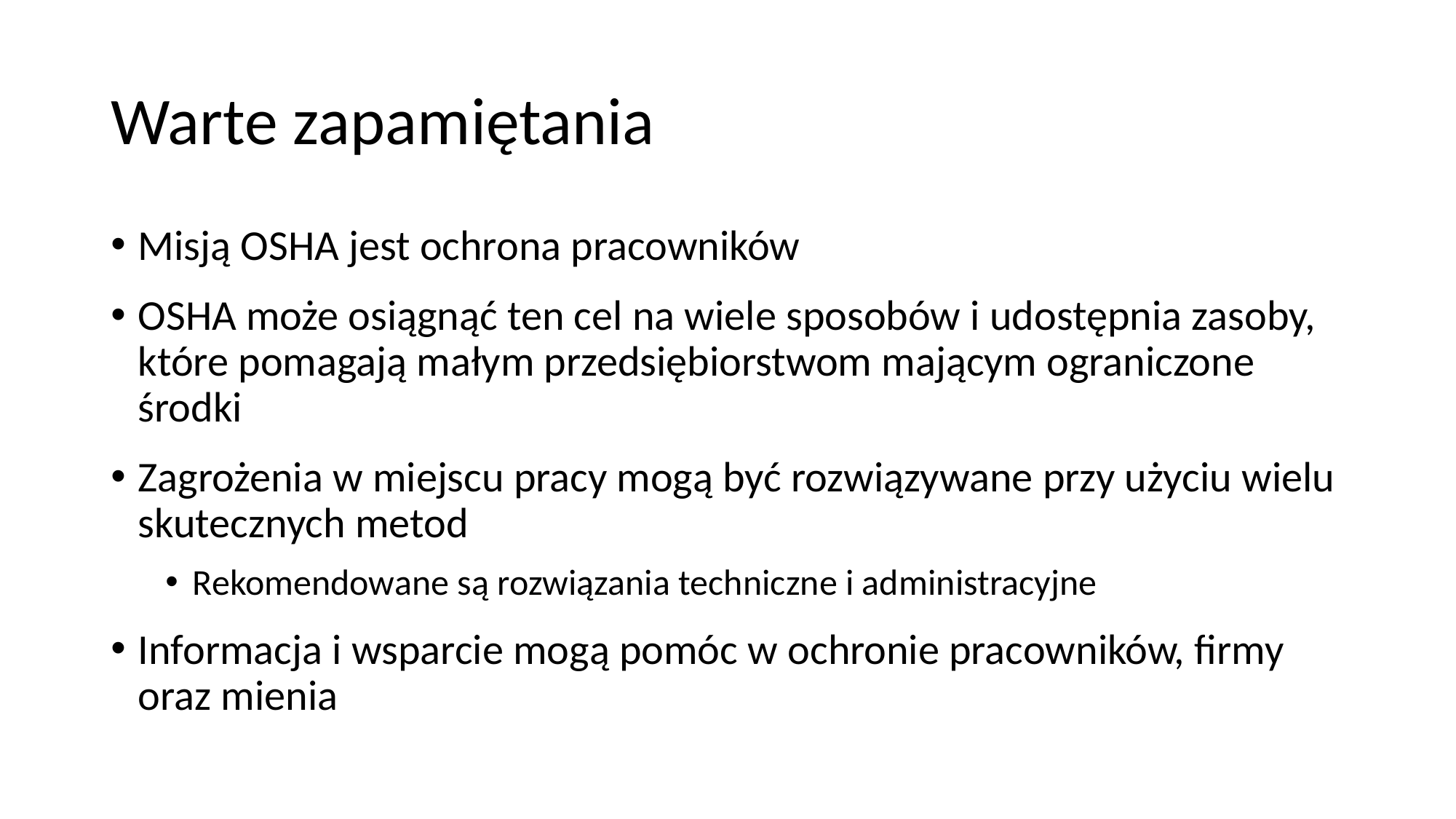

# Warte zapamiętania
Misją OSHA jest ochrona pracowników
OSHA może osiągnąć ten cel na wiele sposobów i udostępnia zasoby, które pomagają małym przedsiębiorstwom mającym ograniczone środki
Zagrożenia w miejscu pracy mogą być rozwiązywane przy użyciu wielu skutecznych metod
Rekomendowane są rozwiązania techniczne i administracyjne
Informacja i wsparcie mogą pomóc w ochronie pracowników, firmy oraz mienia